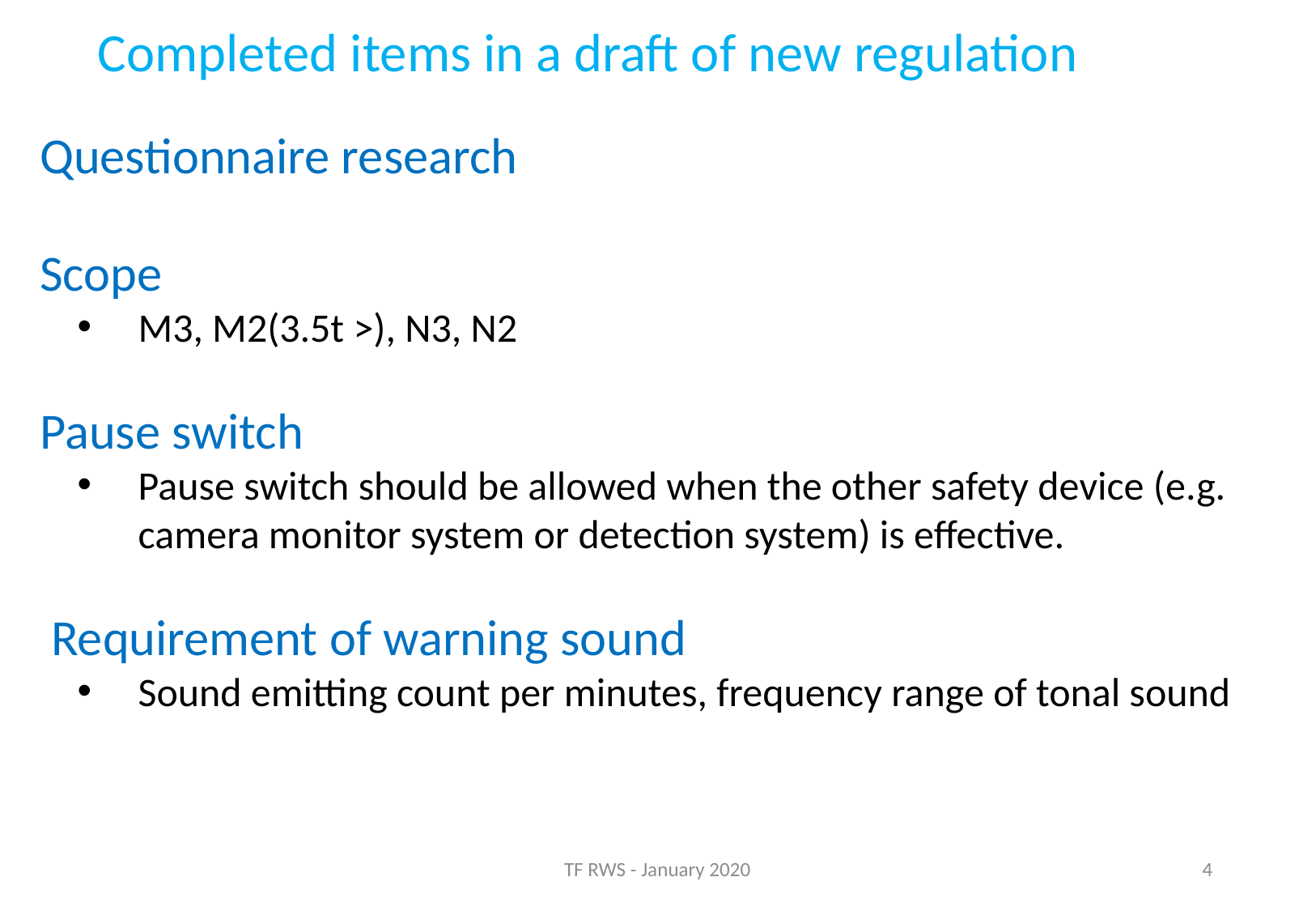

Completed items in a draft of new regulation
 Questionnaire research

 Scope
M3, M2(3.5t >), N3, N2

 Pause switch
Pause switch should be allowed when the other safety device (e.g. camera monitor system or detection system) is effective.

  Requirement of warning sound
Sound emitting count per minutes, frequency range of tonal sound

TF RWS - January 2020
4